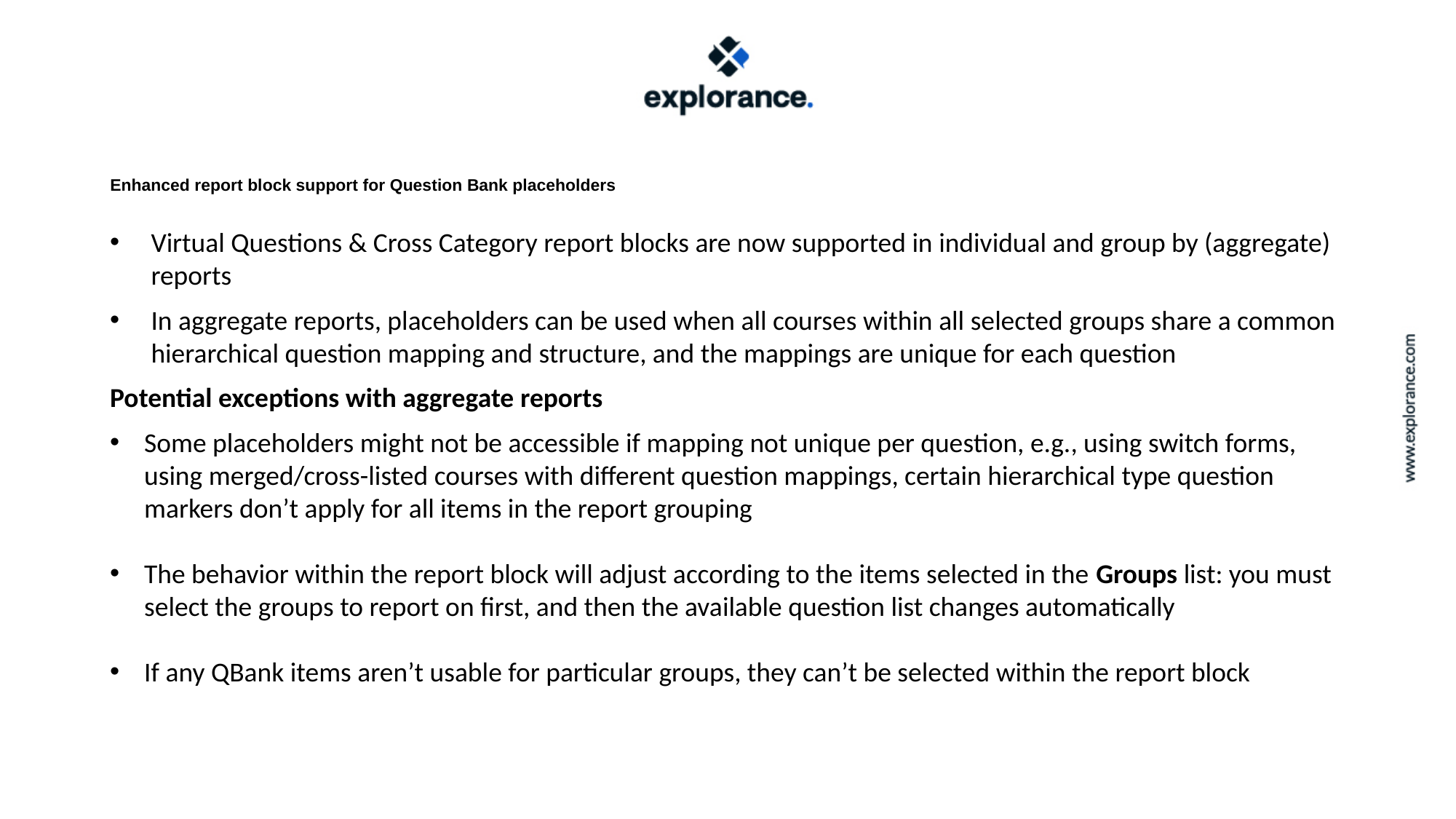

# Enhanced report block support for Question Bank placeholders
Virtual Questions & Cross Category report blocks are now supported in individual and group by (aggregate) reports
In aggregate reports, placeholders can be used when all courses within all selected groups share a common hierarchical question mapping and structure, and the mappings are unique for each question
Potential exceptions with aggregate reports
Some placeholders might not be accessible if mapping not unique per question, e.g., using switch forms, using merged/cross-listed courses with different question mappings, certain hierarchical type question markers don’t apply for all items in the report grouping

The behavior within the report block will adjust according to the items selected in the Groups list: you must select the groups to report on first, and then the available question list changes automatically

If any QBank items aren’t usable for particular groups, they can’t be selected within the report block